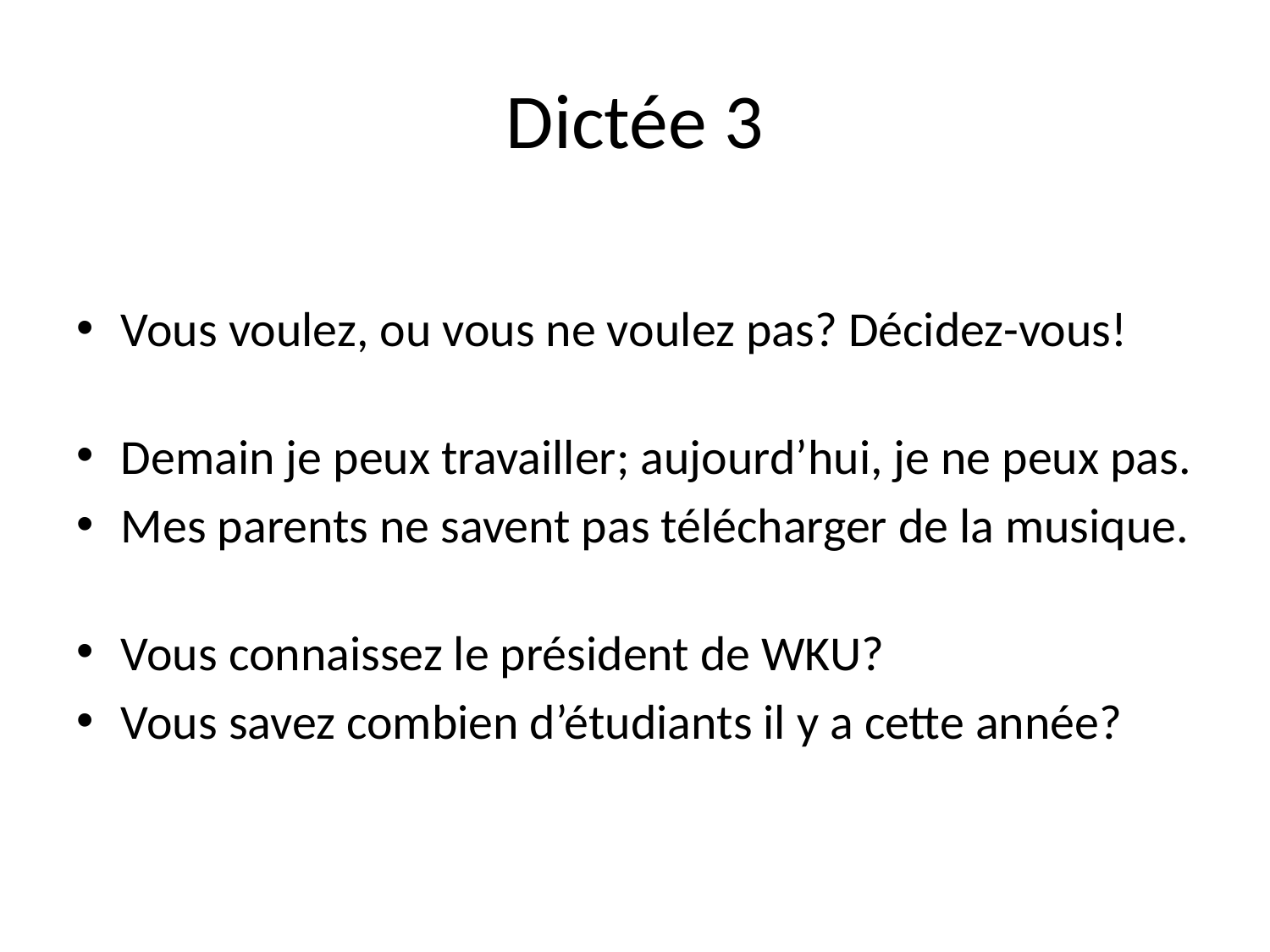

# Dictée 3

Vous voulez, ou vous ne voulez pas? Décidez-vous!
Demain je peux travailler; aujourd’hui, je ne peux pas.
Mes parents ne savent pas télécharger de la musique.
Vous connaissez le président de WKU?
Vous savez combien d’étudiants il y a cette année?